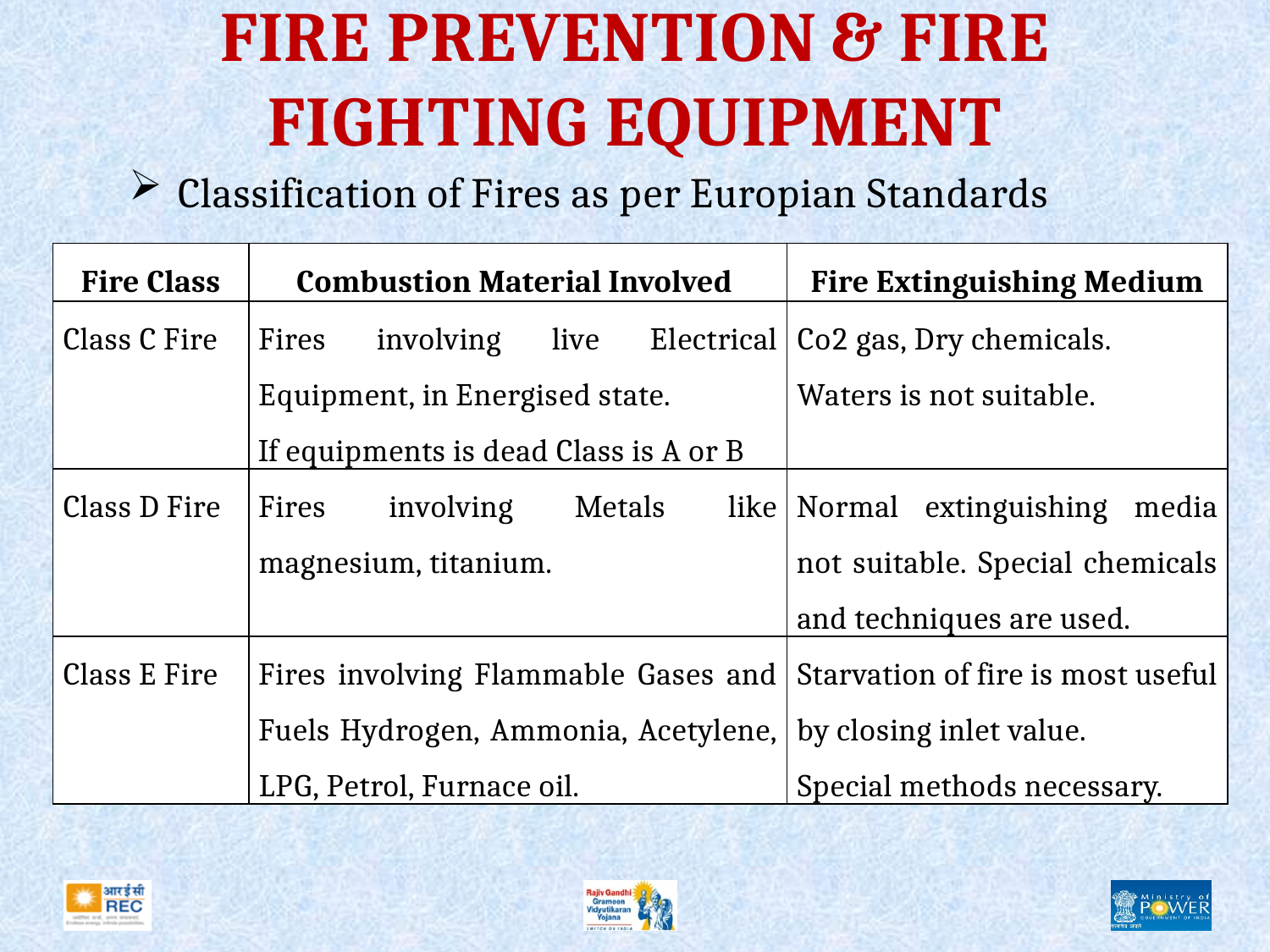

# FIRE PREVENTION & FIRE FIGHTING EQUIPMENT
Classification of Fires as per Europian Standards

| Fire Class | Combustion Material Involved | Fire Extinguishing Medium |
| --- | --- | --- |
| Class C Fire | Fires involving live Electrical Equipment, in Energised state. If equipments is dead Class is A or B | Co2 gas, Dry chemicals. Waters is not suitable. |
| Class D Fire | Fires involving Metals like magnesium, titanium. | Normal extinguishing media not suitable. Special chemicals and techniques are used. |
| Class E Fire | Fires involving Flammable Gases and Fuels Hydrogen, Ammonia, Acetylene, LPG, Petrol, Furnace oil. | Starvation of fire is most useful by closing inlet value. Special methods necessary. |